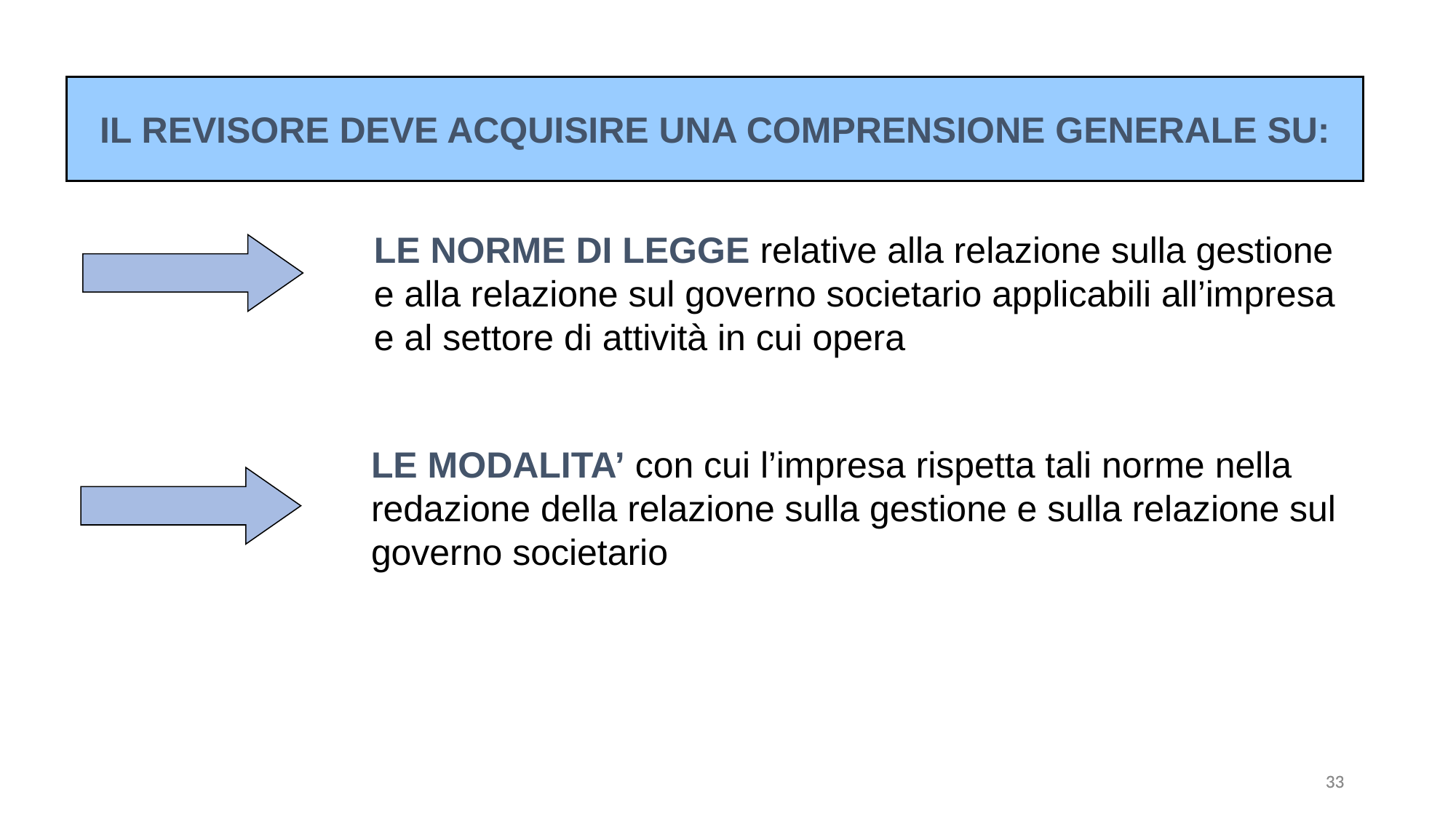

IL REVISORE DEVE ACQUISIRE UNA COMPRENSIONE GENERALE SU:
LE NORME DI LEGGE relative alla relazione sulla gestione e alla relazione sul governo societario applicabili all’impresa e al settore di attività in cui opera

LE MODALITA’ con cui l’impresa rispetta tali norme nella redazione della relazione sulla gestione e sulla relazione sul governo societario

33
33